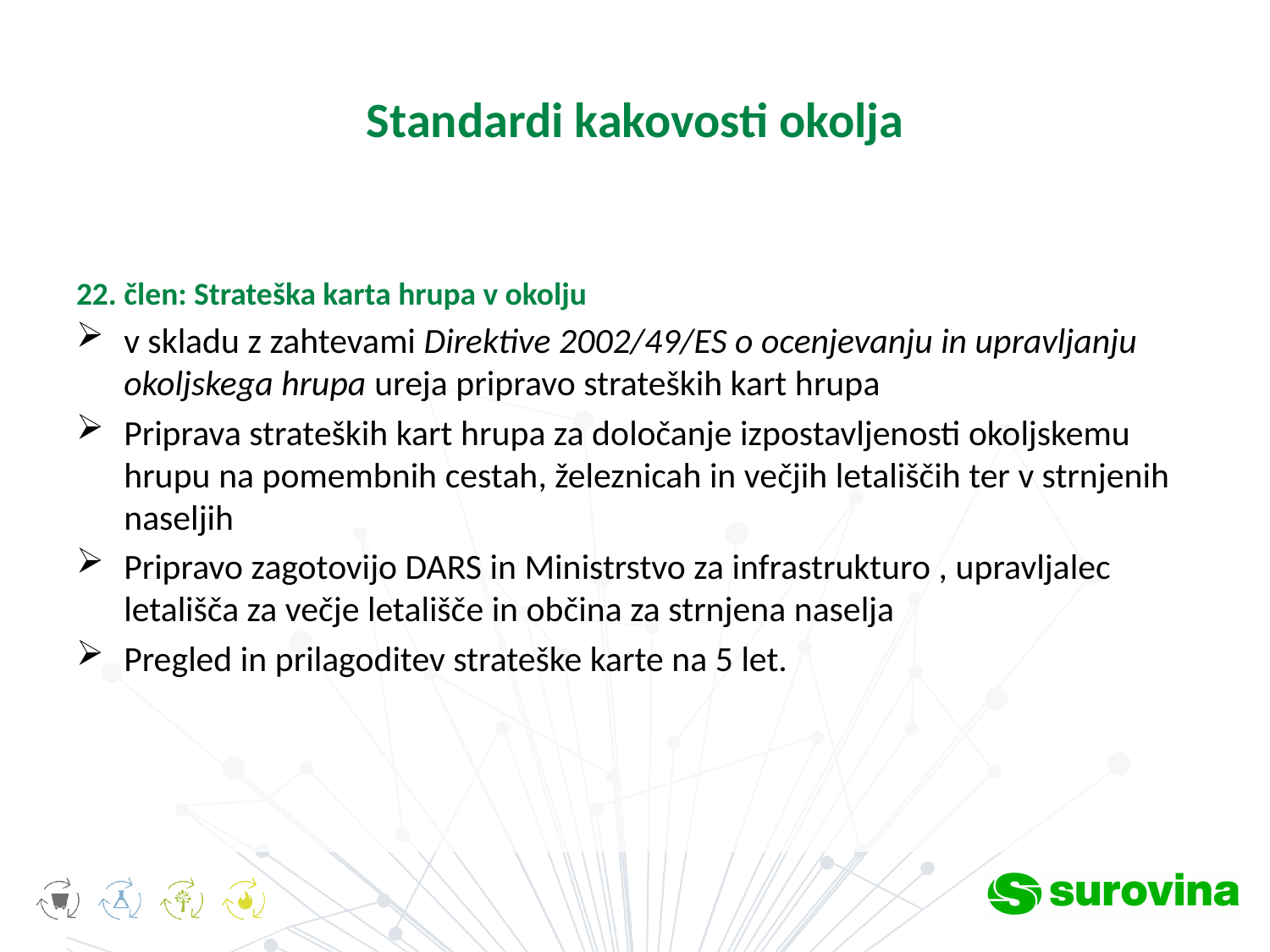

# Standardi kakovosti okolja

22. člen: Strateška karta hrupa v okolju
v skladu z zahtevami Direktive 2002/49/ES o ocenjevanju in upravljanju okoljskega hrupa ureja pripravo strateških kart hrupa
Priprava strateških kart hrupa za določanje izpostavljenosti okoljskemu hrupu na pomembnih cestah, železnicah in večjih letališčih ter v strnjenih naseljih
Pripravo zagotovijo DARS in Ministrstvo za infrastrukturo , upravljalec letališča za večje letališče in občina za strnjena naselja
Pregled in prilagoditev strateške karte na 5 let.